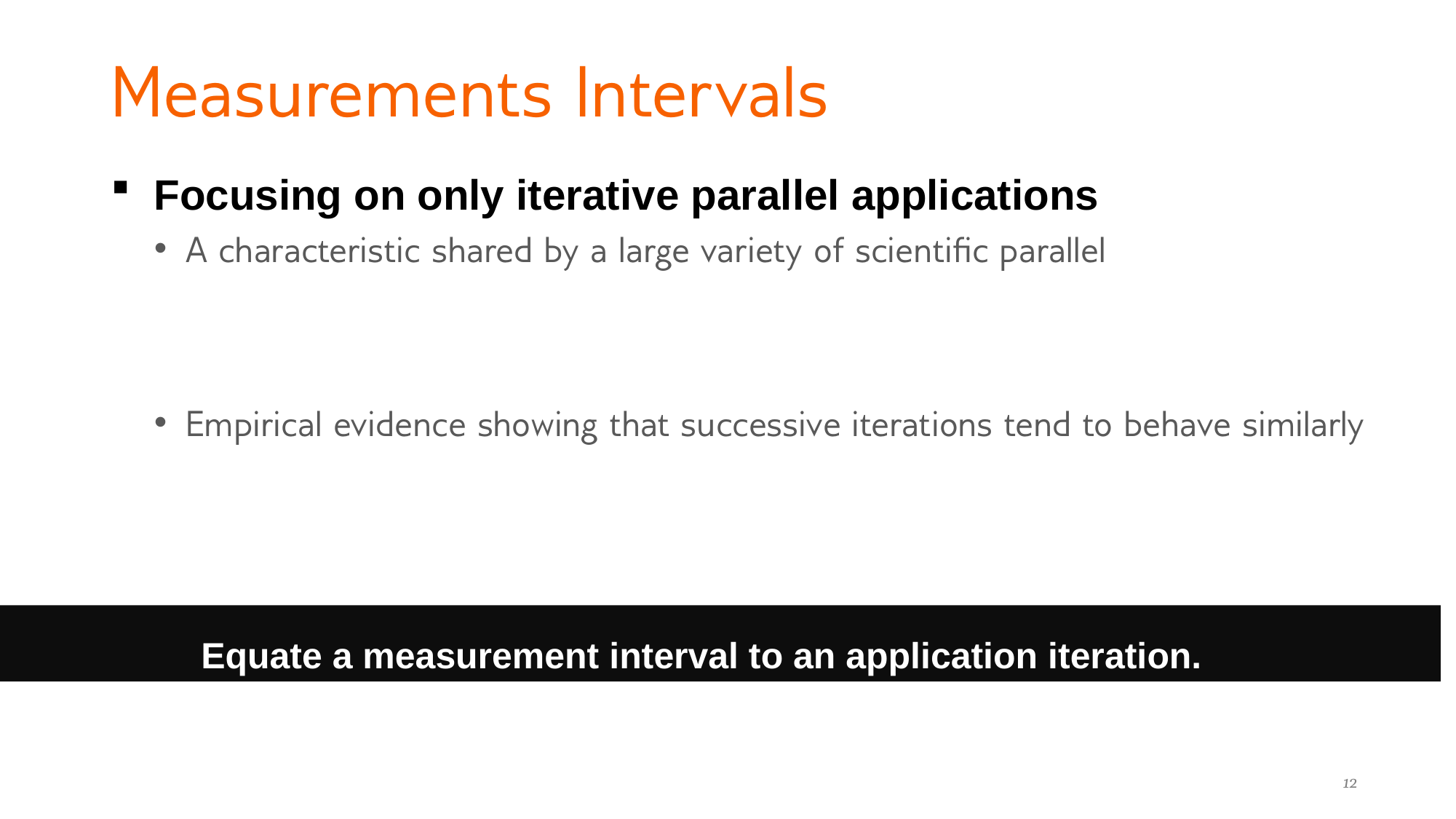

# Measurements Intervals
Focusing on only iterative parallel applications
A characteristic shared by a large variety of scientific parallel

Empirical evidence showing that successive iterations tend to behave similarly

Equate a measurement interval to an application iteration.